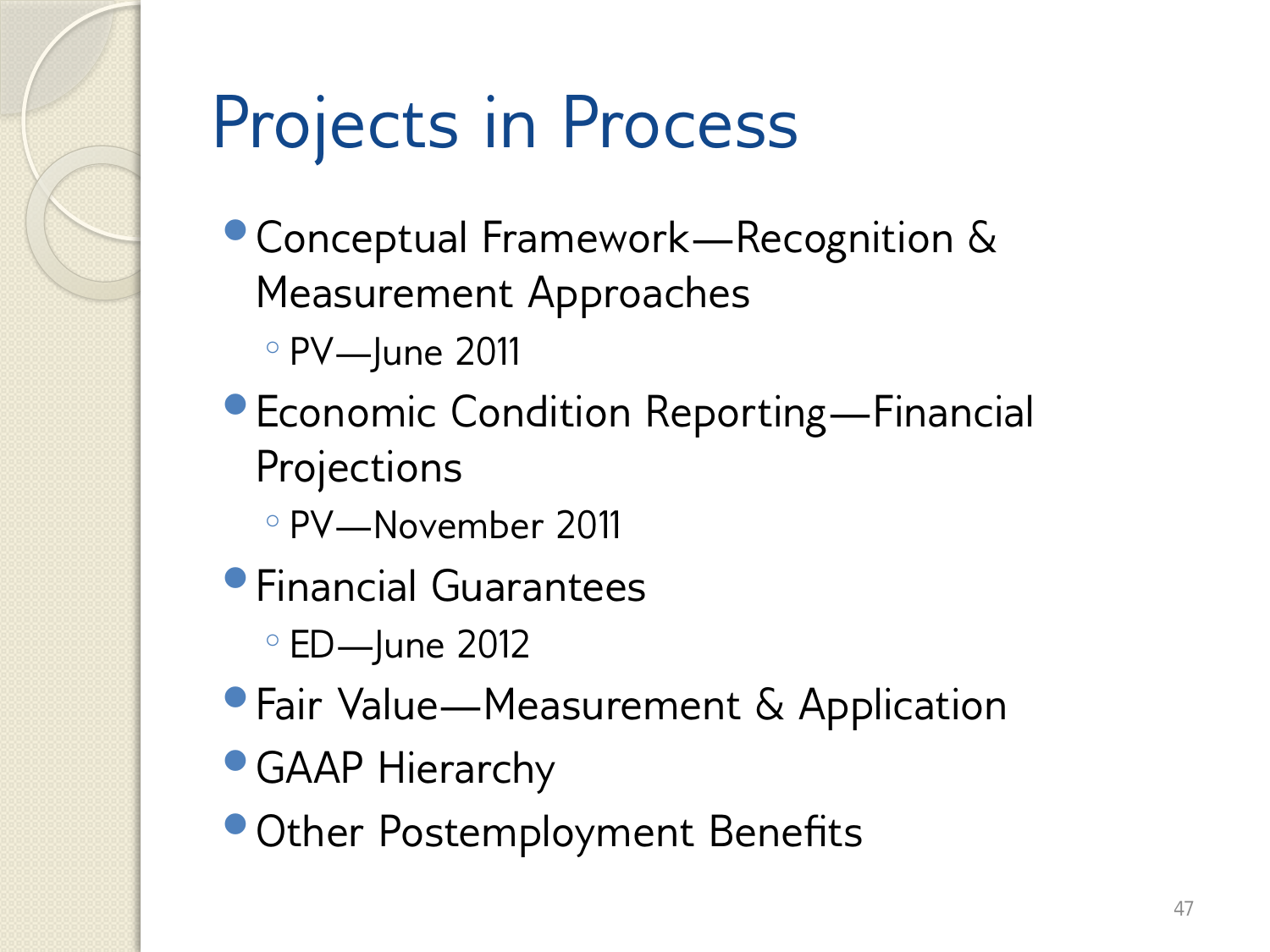

# Projects in Process
Conceptual Framework—Recognition & Measurement Approaches
PV—June 2011
Economic Condition Reporting—Financial Projections
PV—November 2011
Financial Guarantees
ED—June 2012
Fair Value—Measurement & Application
GAAP Hierarchy
Other Postemployment Benefits
47